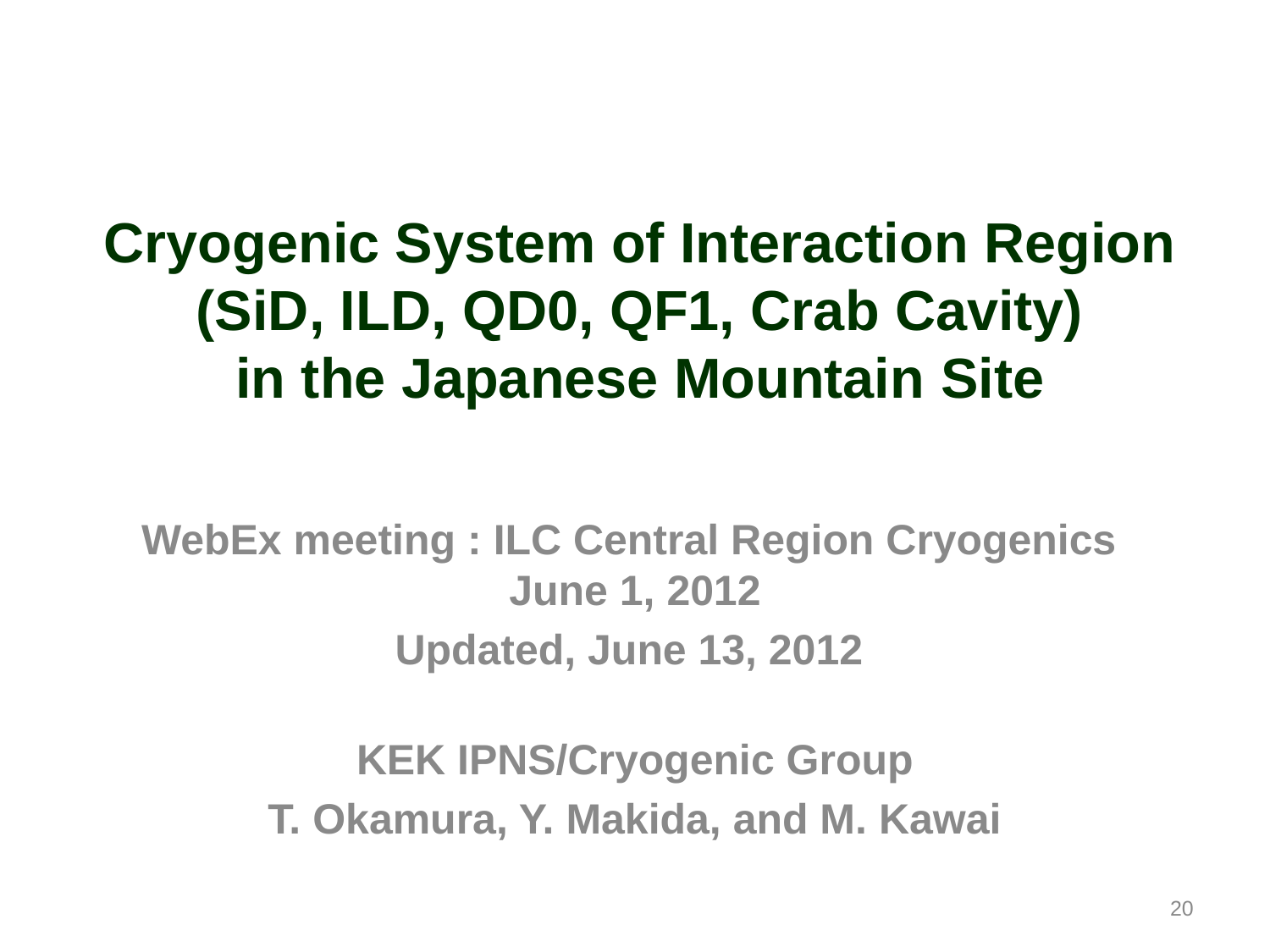

# Cryogenic System of Interaction Region (SiD, ILD, QD0, QF1, Crab Cavity) in the Japanese Mountain Site
WebEx meeting : ILC Central Region Cryogenics
June 1, 2012
Updated, June 13, 2012
KEK IPNS/Cryogenic Group
T. Okamura, Y. Makida, and M. Kawai

20